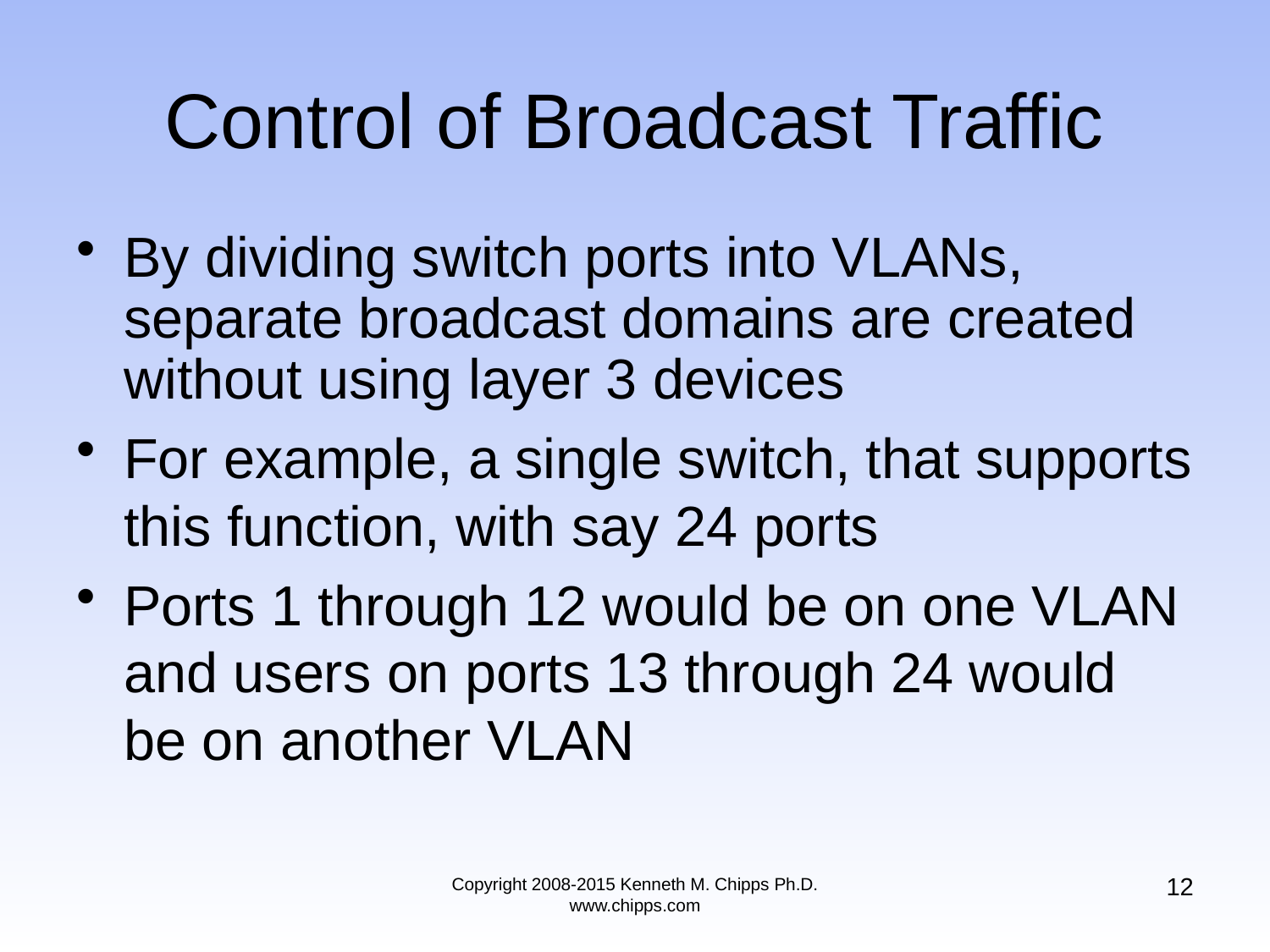

# Control of Broadcast Traffic
By dividing switch ports into VLANs, separate broadcast domains are created without using layer 3 devices
For example, a single switch, that supports this function, with say 24 ports
Ports 1 through 12 would be on one VLAN and users on ports 13 through 24 would be on another VLAN
12
Copyright 2008-2015 Kenneth M. Chipps Ph.D. www.chipps.com